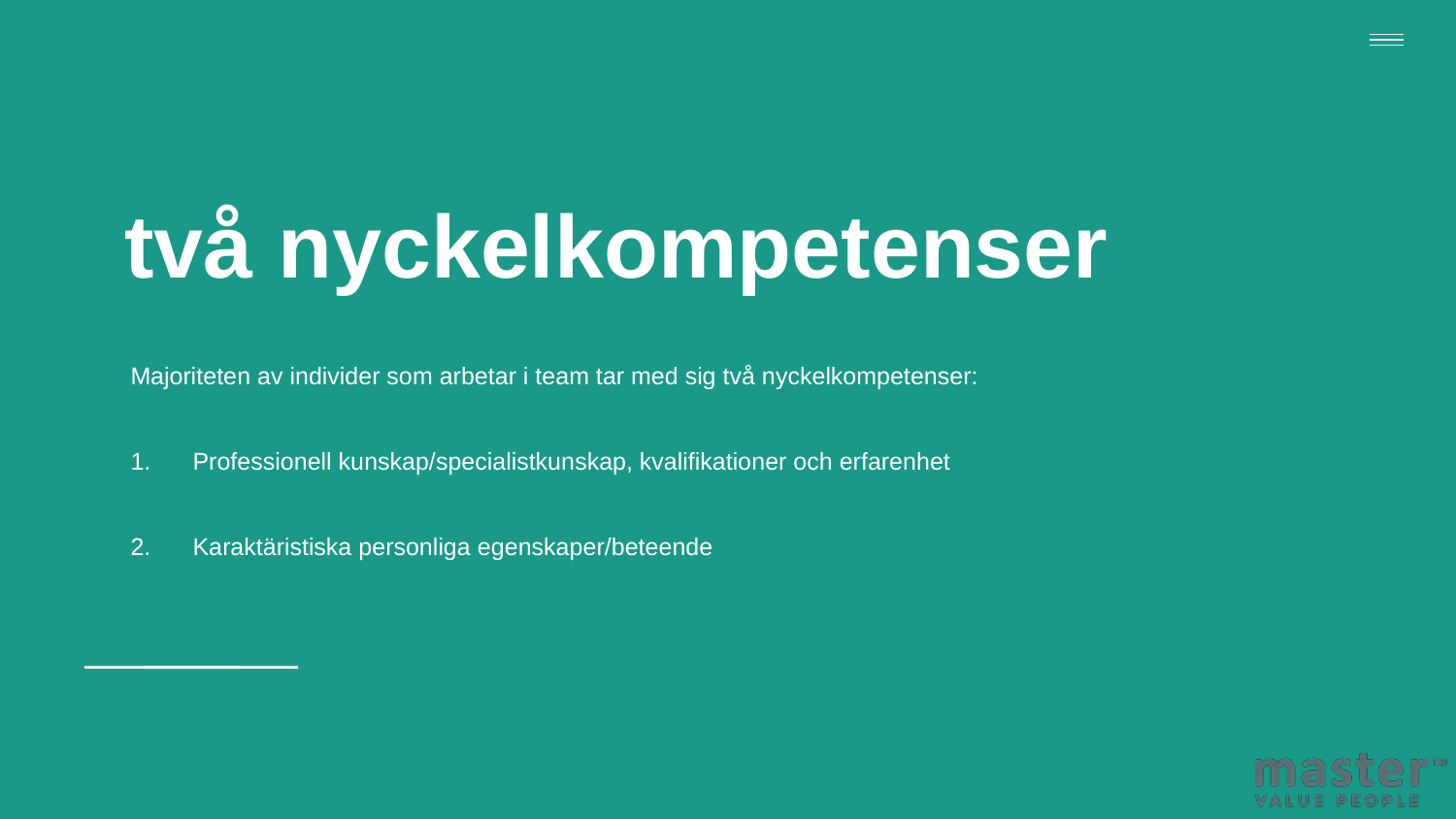

# två nyckelkompetenser
Majoriteten av individer som arbetar i team tar med sig två nyckelkompetenser:

Professionell kunskap/specialistkunskap, kvalifikationer och erfarenhet

Karaktäristiska personliga egenskaper/beteende